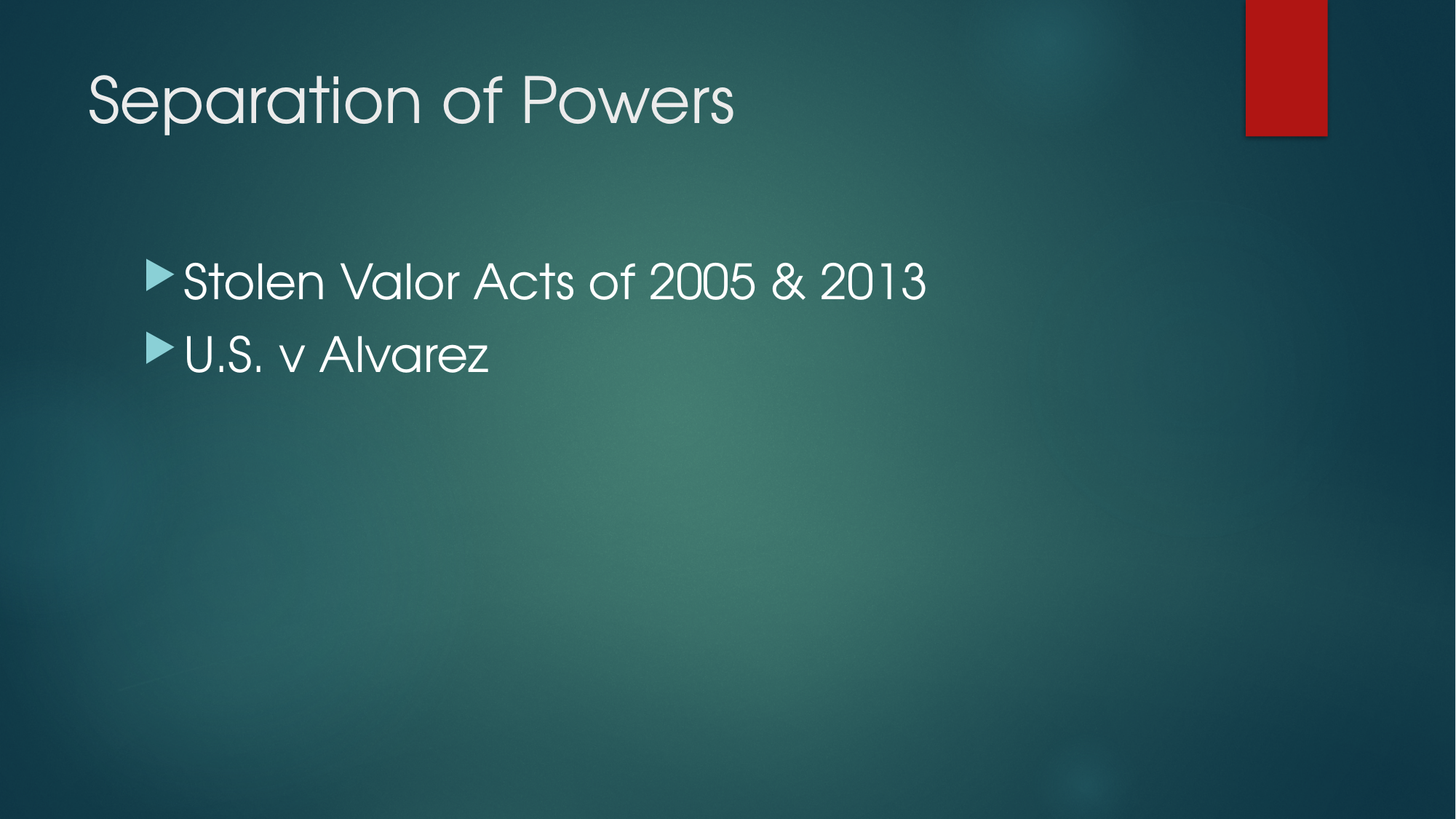

# Separation of Powers
Stolen Valor Acts of 2005 & 2013
U.S. v Alvarez